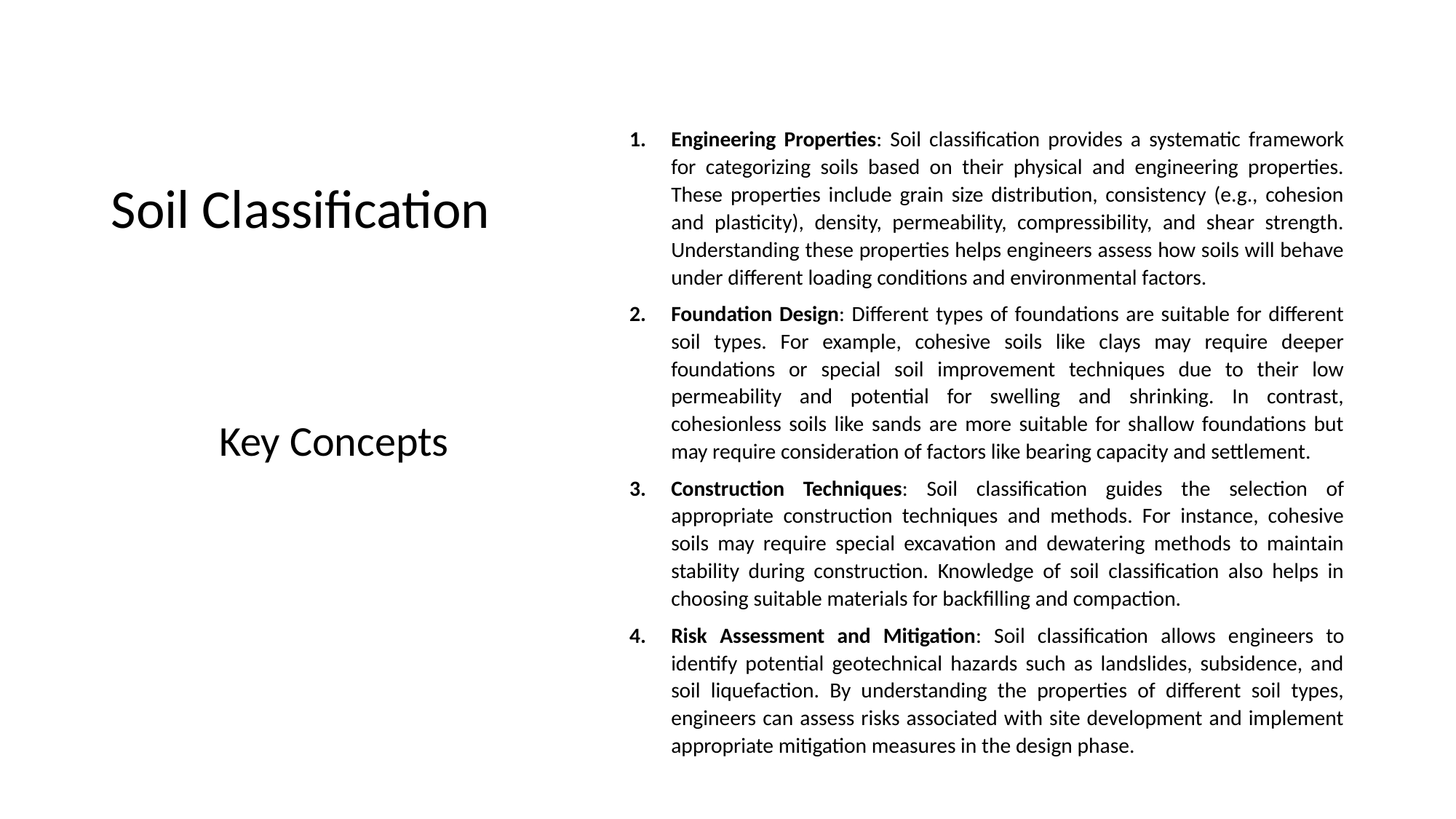

# Soil Classification
Engineering Properties: Soil classification provides a systematic framework for categorizing soils based on their physical and engineering properties. These properties include grain size distribution, consistency (e.g., cohesion and plasticity), density, permeability, compressibility, and shear strength. Understanding these properties helps engineers assess how soils will behave under different loading conditions and environmental factors.
Foundation Design: Different types of foundations are suitable for different soil types. For example, cohesive soils like clays may require deeper foundations or special soil improvement techniques due to their low permeability and potential for swelling and shrinking. In contrast, cohesionless soils like sands are more suitable for shallow foundations but may require consideration of factors like bearing capacity and settlement.
Construction Techniques: Soil classification guides the selection of appropriate construction techniques and methods. For instance, cohesive soils may require special excavation and dewatering methods to maintain stability during construction. Knowledge of soil classification also helps in choosing suitable materials for backfilling and compaction.
Risk Assessment and Mitigation: Soil classification allows engineers to identify potential geotechnical hazards such as landslides, subsidence, and soil liquefaction. By understanding the properties of different soil types, engineers can assess risks associated with site development and implement appropriate mitigation measures in the design phase.

                   Key Concepts